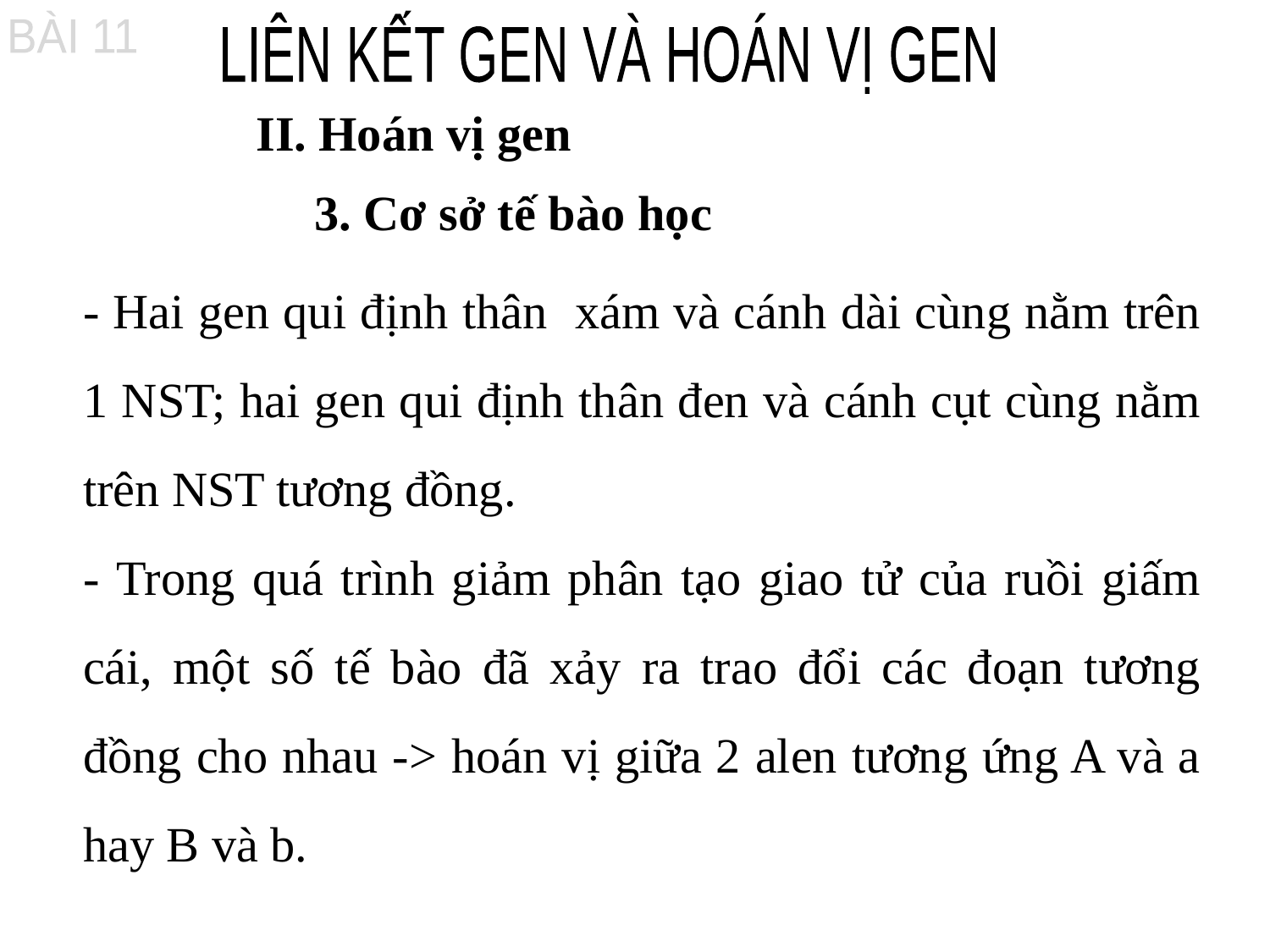

BÀI 11
LIÊN KẾT GEN VÀ HOÁN VỊ GEN
II. Hoán vị gen
3. Cơ sở tế bào học
- Hai gen qui định thân  xám và cánh dài cùng nằm trên 1 NST; hai gen qui định thân đen và cánh cụt cùng nằm trên NST tương đồng.
- Trong quá trình giảm phân tạo giao tử của ruồi giấm cái, một số tế bào đã xảy ra trao đổi các đoạn tương đồng cho nhau -> hoán vị giữa 2 alen tương ứng A và a hay B và b.